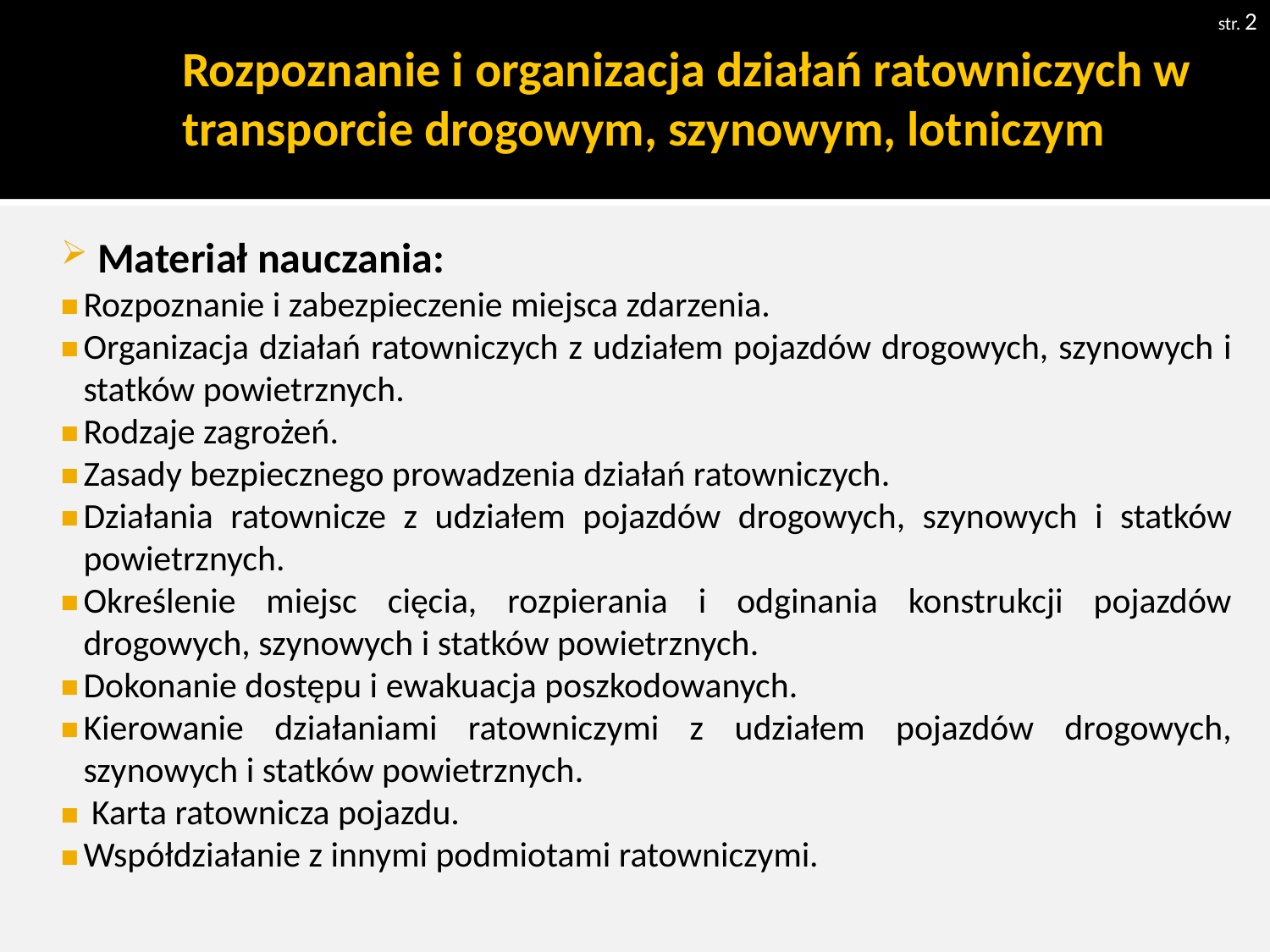

str. 2
# Rozpoznanie i organizacja działań ratowniczych w transporcie drogowym, szynowym, lotniczym
 Materiał nauczania:
Rozpoznanie i zabezpieczenie miejsca zdarzenia.
Organizacja działań ratowniczych z udziałem pojazdów drogowych, szynowych i statków powietrznych.
Rodzaje zagrożeń.
Zasady bezpiecznego prowadzenia działań ratowniczych.
Działania ratownicze z udziałem pojazdów drogowych, szynowych i statków powietrznych.
Określenie miejsc cięcia, rozpierania i odginania konstrukcji pojazdów drogowych, szynowych i statków powietrznych.
Dokonanie dostępu i ewakuacja poszkodowanych.
Kierowanie działaniami ratowniczymi z udziałem pojazdów drogowych, szynowych i statków powietrznych.
 Karta ratownicza pojazdu.
Współdziałanie z innymi podmiotami ratowniczymi.